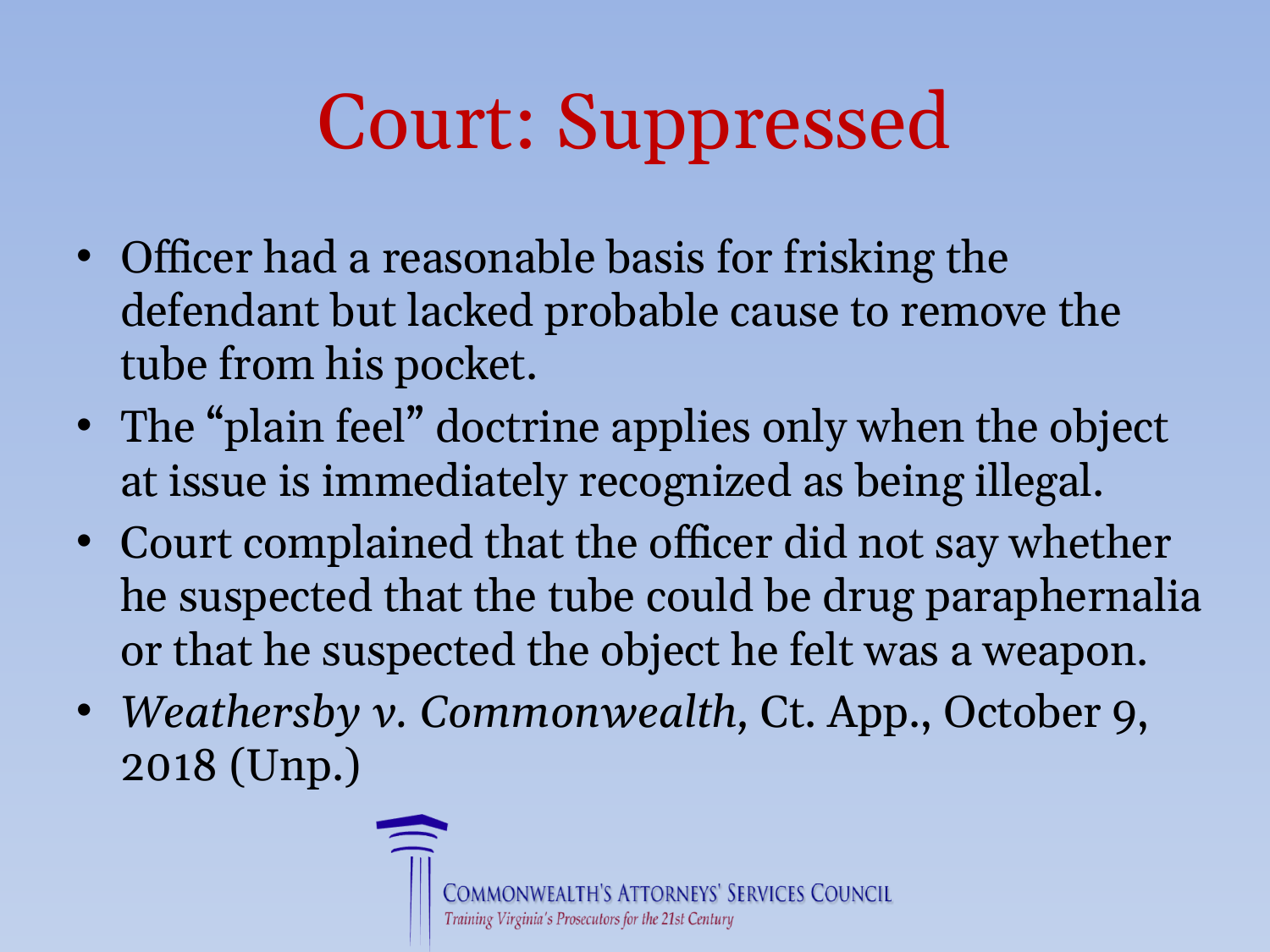

# Court: Suppressed
Officer had a reasonable basis for frisking the defendant but lacked probable cause to remove the tube from his pocket.
The “plain feel” doctrine applies only when the object at issue is immediately recognized as being illegal.
Court complained that the officer did not say whether he suspected that the tube could be drug paraphernalia or that he suspected the object he felt was a weapon.
Weathersby v. Commonwealth, Ct. App., October 9, 2018 (Unp.)